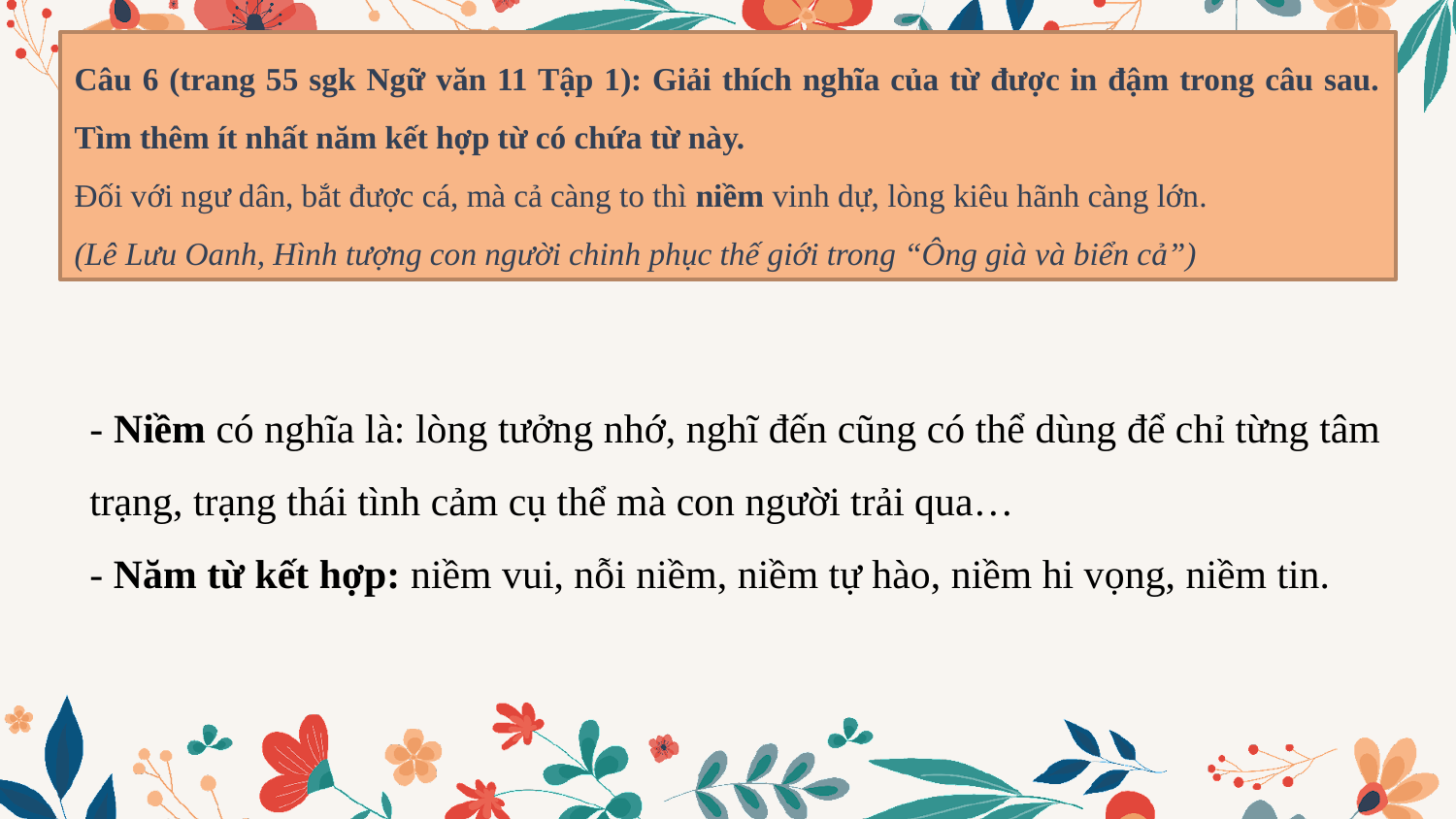

Câu 6 (trang 55 sgk Ngữ văn 11 Tập 1): Giải thích nghĩa của từ được in đậm trong câu sau. Tìm thêm ít nhất năm kết hợp từ có chứa từ này.
Đối với ngư dân, bắt được cá, mà cả càng to thì niềm vinh dự, lòng kiêu hãnh càng lớn.
(Lê Lưu Oanh, Hình tượng con người chinh phục thế giới trong “Ông già và biển cả”)
- Niềm có nghĩa là: lòng tưởng nhớ, nghĩ đến cũng có thể dùng để chỉ từng tâm trạng, trạng thái tình cảm cụ thể mà con người trải qua…
- Năm từ kết hợp: niềm vui, nỗi niềm, niềm tự hào, niềm hi vọng, niềm tin.